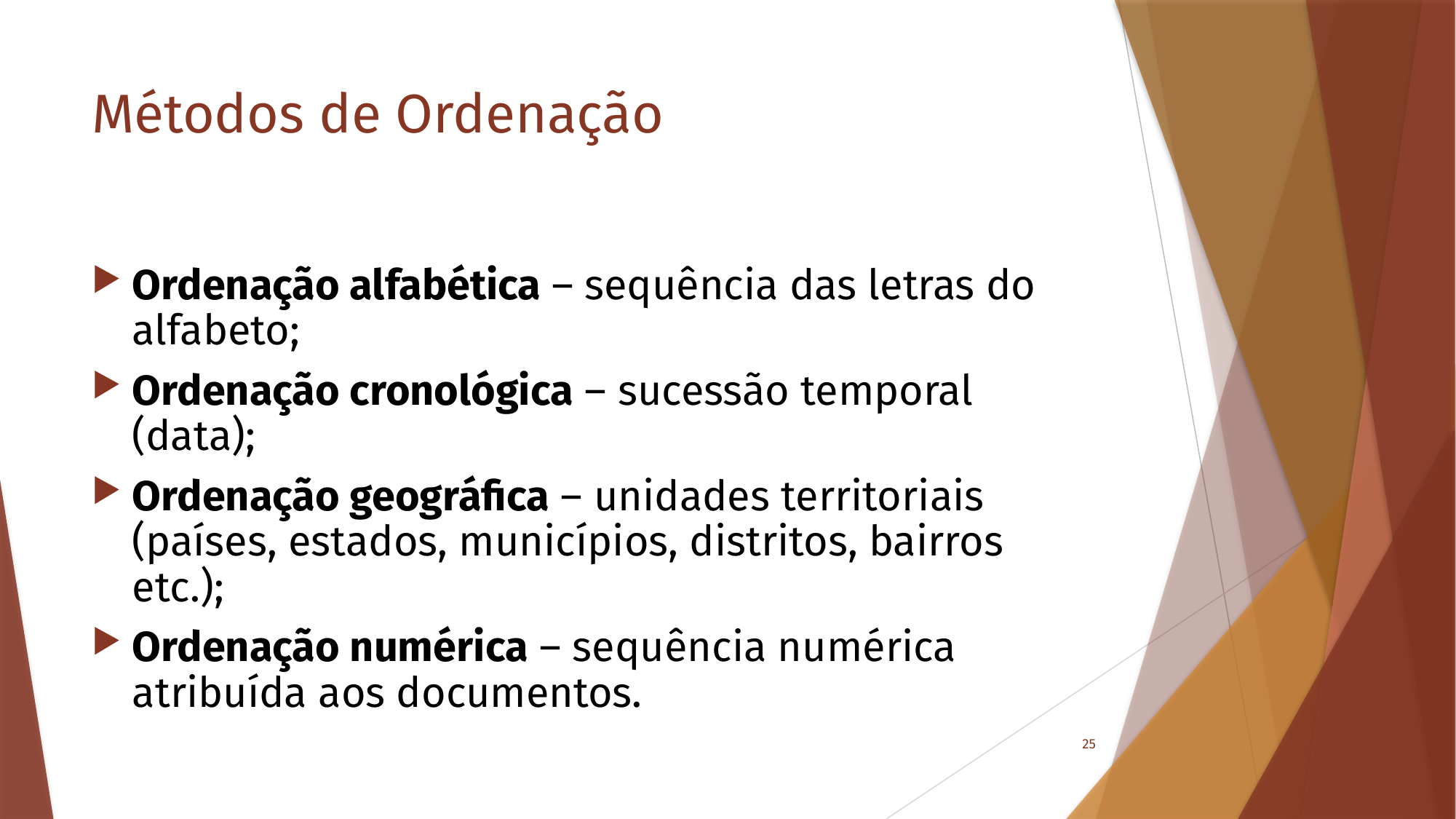

# Métodos de Ordenação
Ordenação alfabética – sequência das letras do alfabeto;
Ordenação cronológica – sucessão temporal (data);
Ordenação geográfica – unidades territoriais (países, estados, municípios, distritos, bairros etc.);
Ordenação numérica – sequência numérica atribuída aos documentos.
25